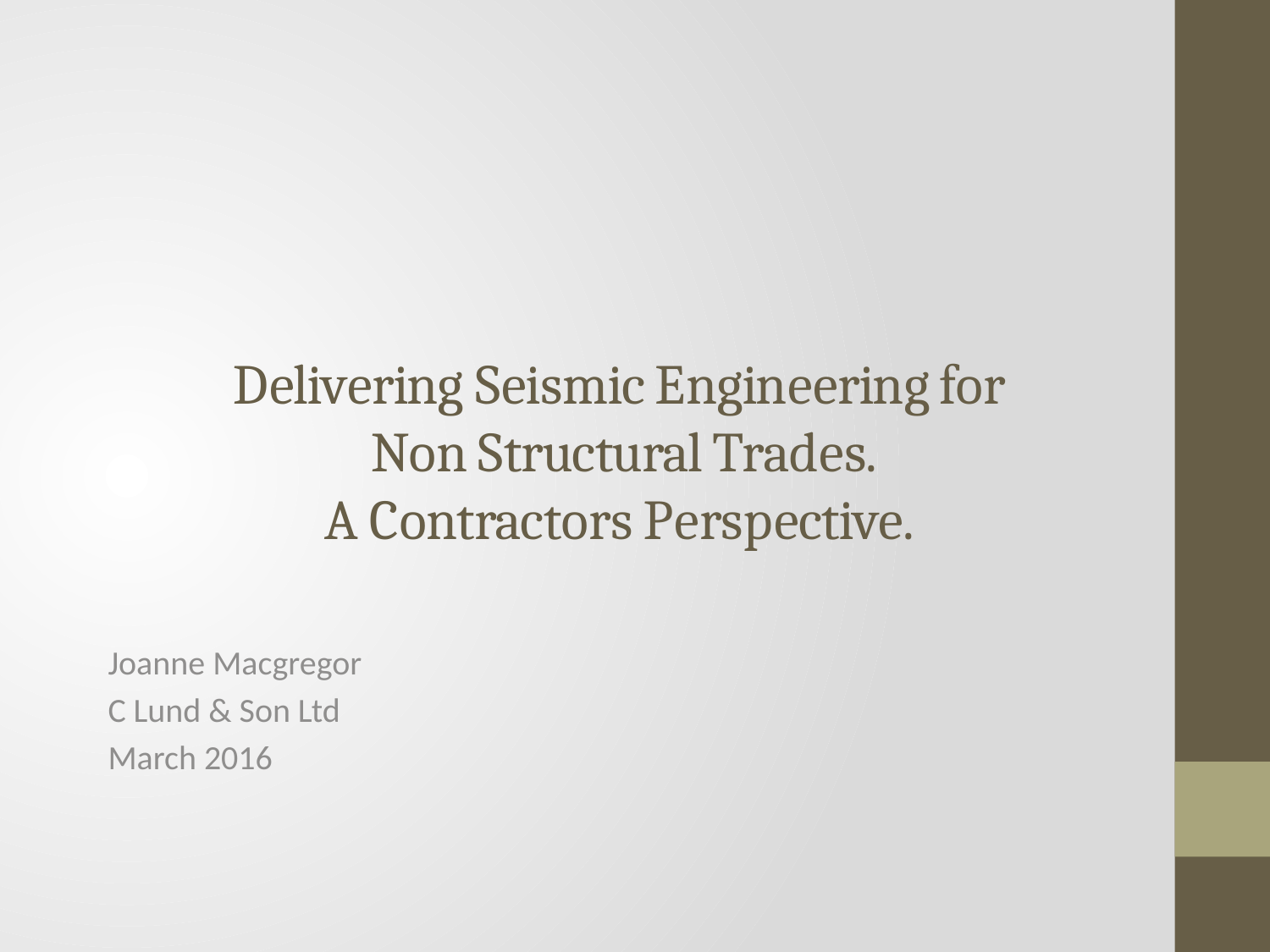

# Delivering Seismic Engineering for Non Structural Trades. A Contractors Perspective.
Joanne Macgregor
C Lund & Son Ltd
March 2016